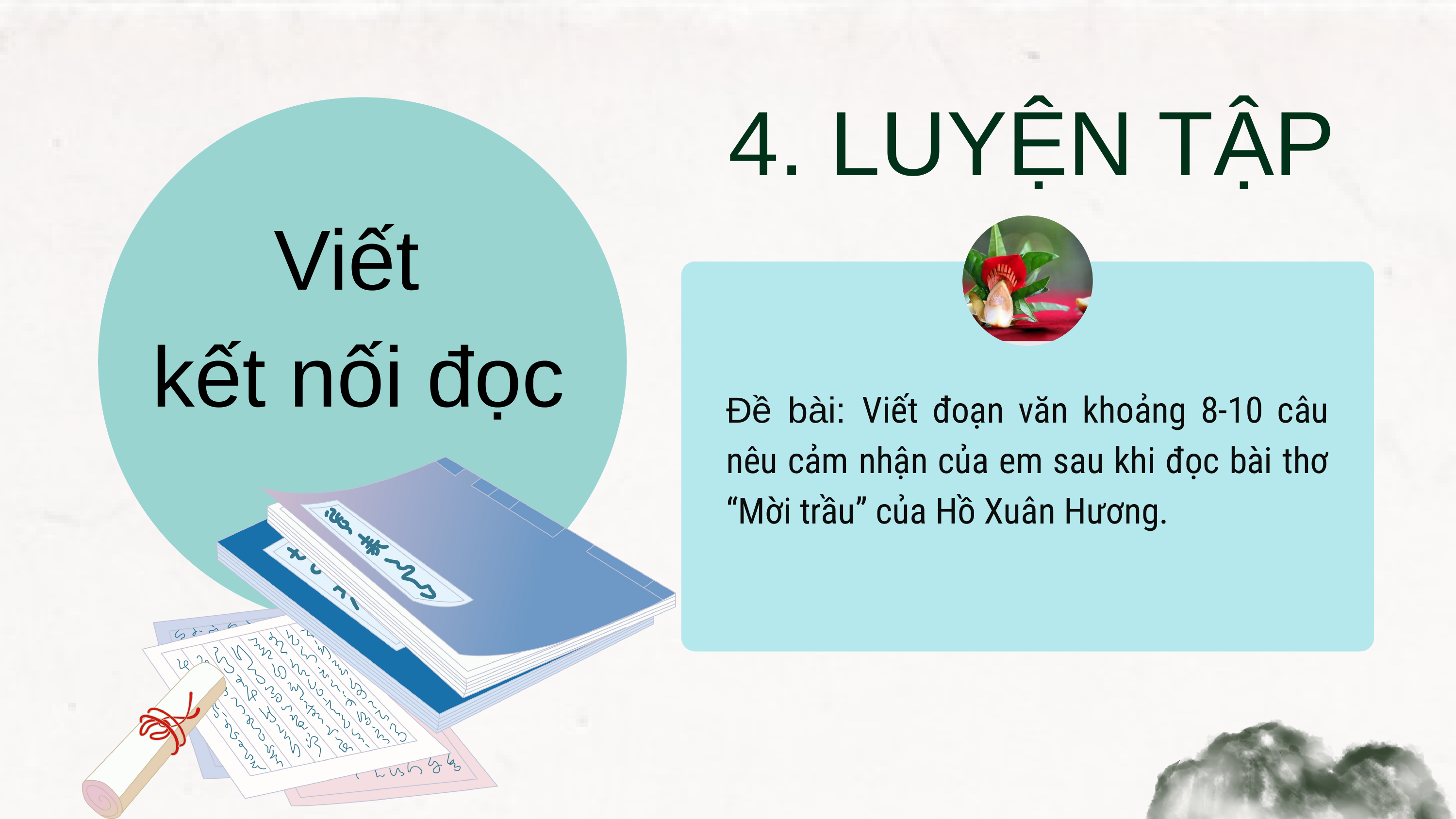

4. LUYỆN TẬP

Viết
kết nối đọc

Đề bài: Viết đoạn văn khoảng 8-10 câu nêu cảm nhận của em sau khi đọc bài thơ “Mời trầu” của Hồ Xuân Hương.